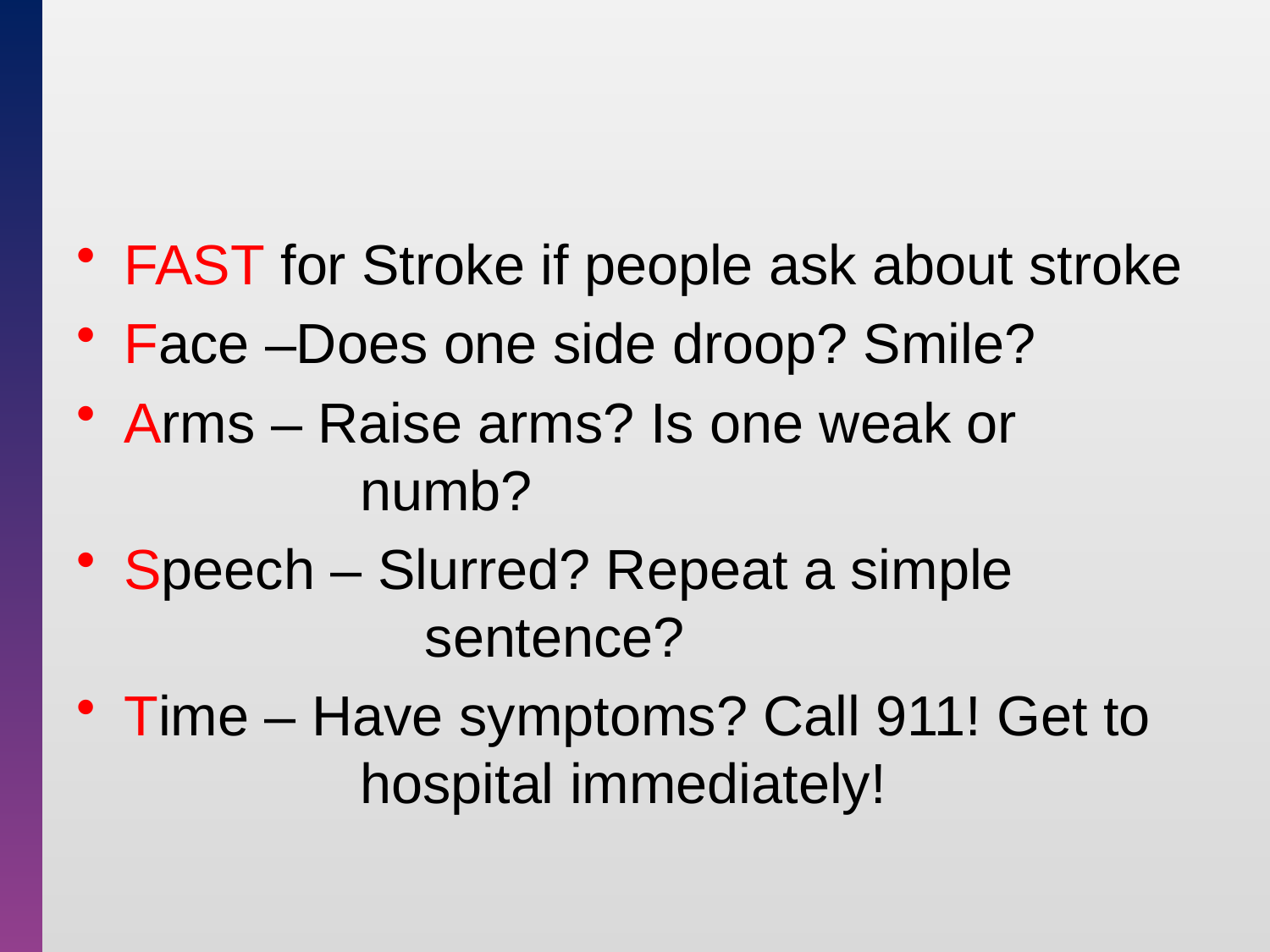

#
FAST for Stroke if people ask about stroke
Face –Does one side droop? Smile?
Arms – Raise arms? Is one weak or 		       numb?
Speech – Slurred? Repeat a simple 			   sentence?
Time – Have symptoms? Call 911! Get to   	       hospital immediately!